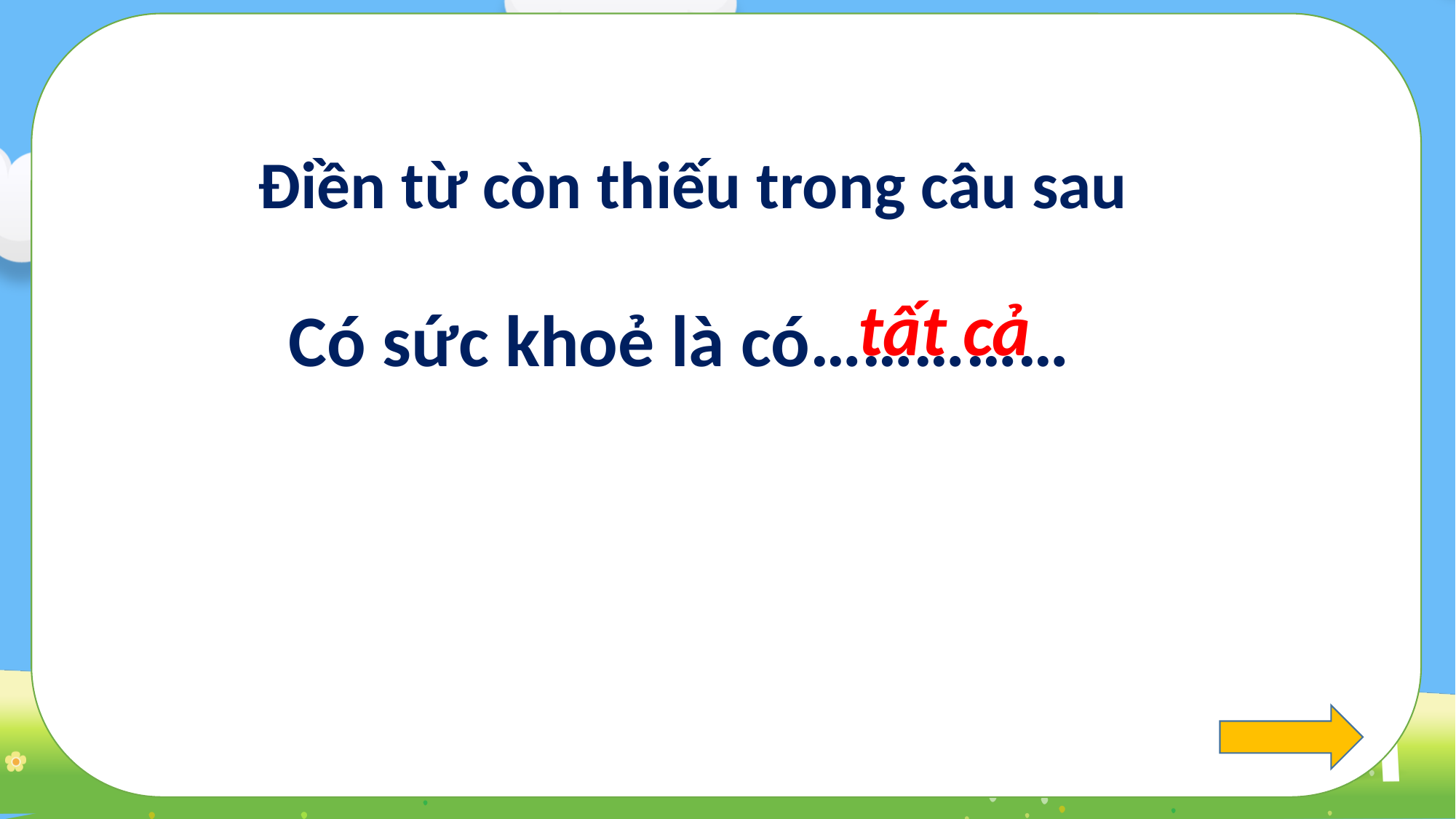

Điền từ còn thiếu trong câu sau
tất cả
Có sức khoẻ là có……………